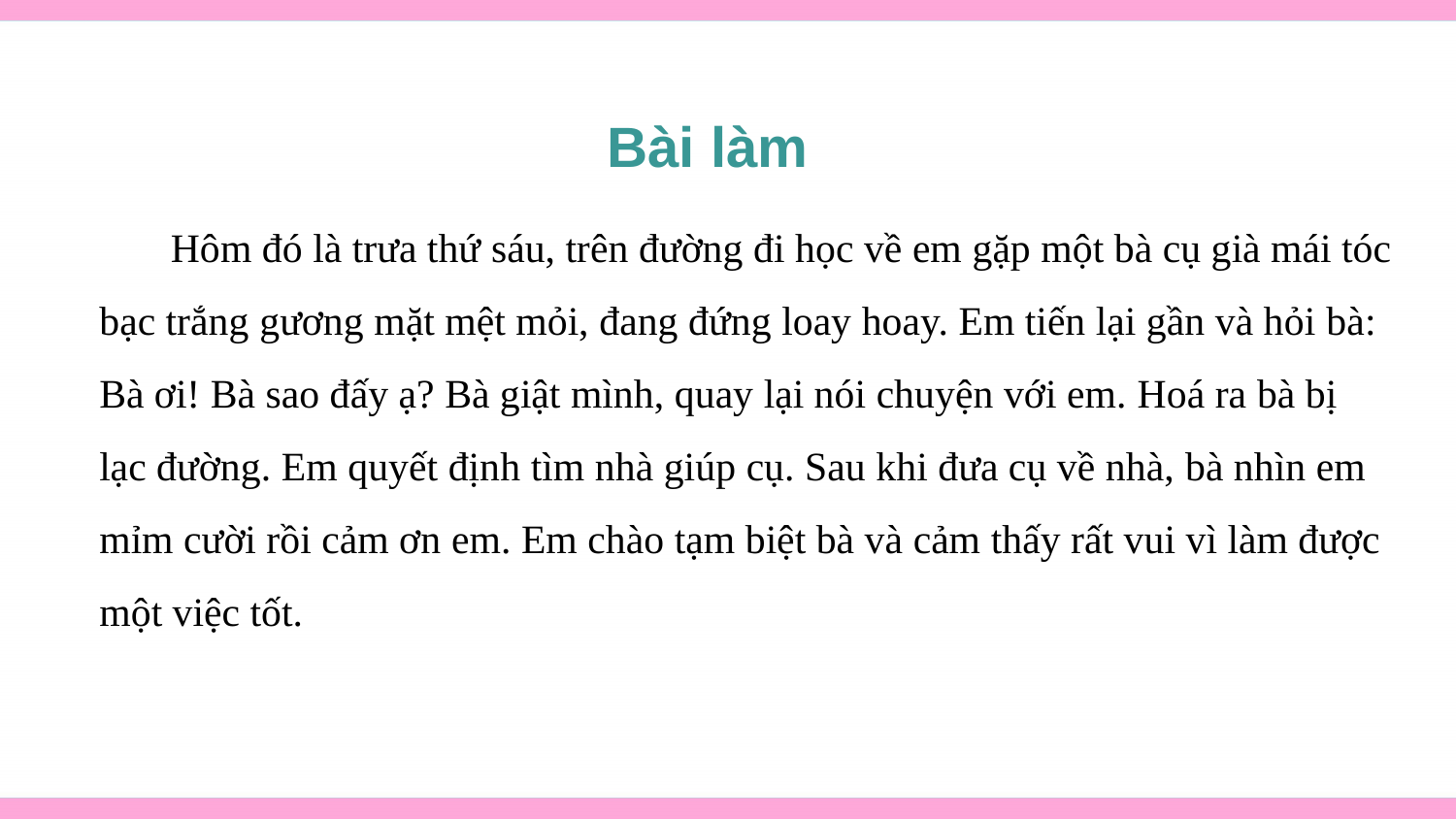

Bài làm
       Hôm đó là trưa thứ sáu, trên đường đi học về em gặp một bà cụ già mái tóc bạc trắng gương mặt mệt mỏi, đang đứng loay hoay. Em tiến lại gần và hỏi bà: Bà ơi! Bà sao đấy ạ? Bà giật mình, quay lại nói chuyện với em. Hoá ra bà bị lạc đường. Em quyết định tìm nhà giúp cụ. Sau khi đưa cụ về nhà, bà nhìn em mỉm cười rồi cảm ơn em. Em chào tạm biệt bà và cảm thấy rất vui vì làm được một việc tốt.